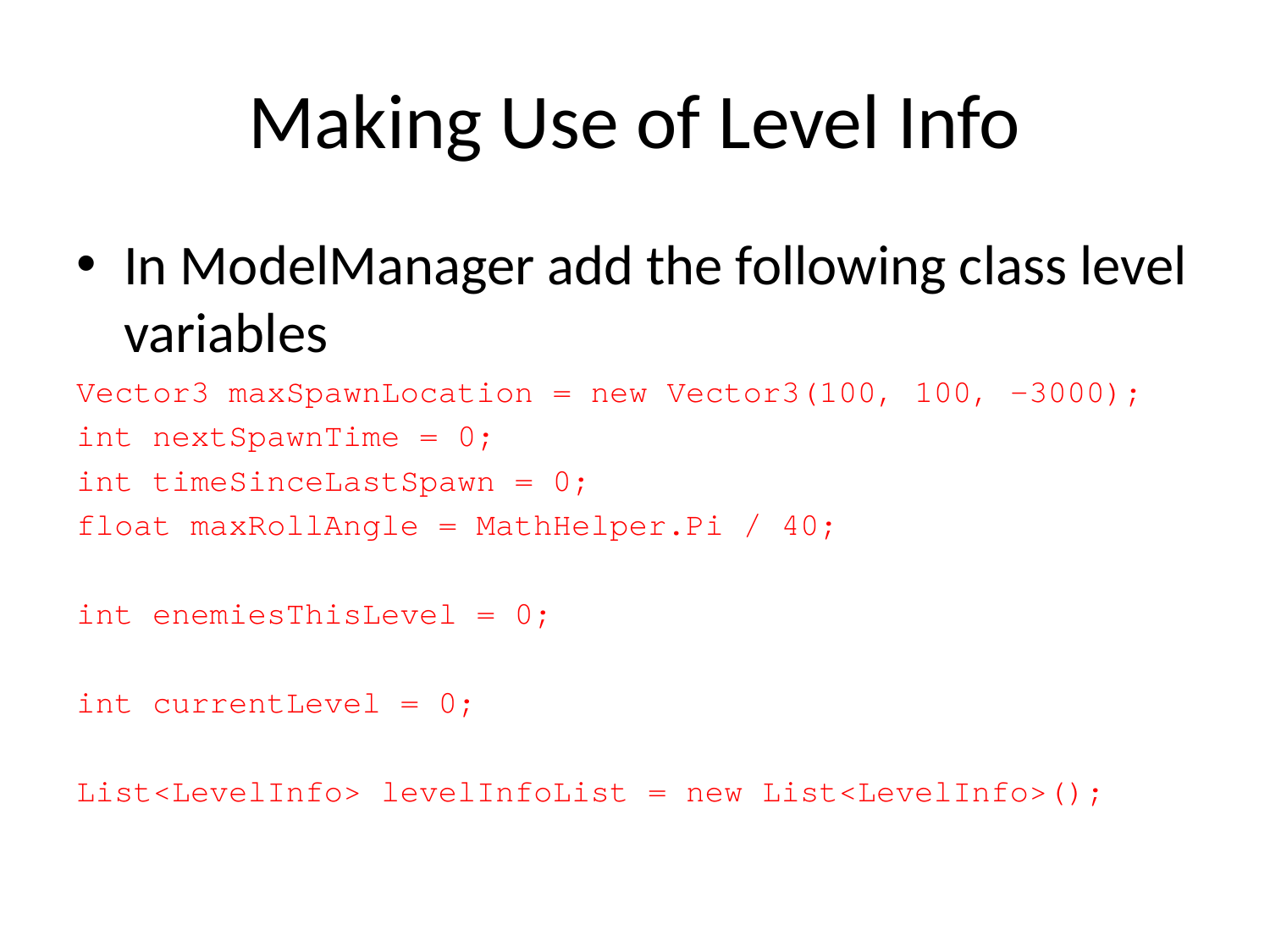

# Making Use of Level Info
In ModelManager add the following class level variables
Vector3 maxSpawnLocation = new Vector3(100, 100, -3000);
int nextSpawnTime = 0;
int timeSinceLastSpawn = 0;
float maxRollAngle = MathHelper.Pi / 40;

int enemiesThisLevel = 0;

int currentLevel = 0;

List<LevelInfo> levelInfoList = new List<LevelInfo>();